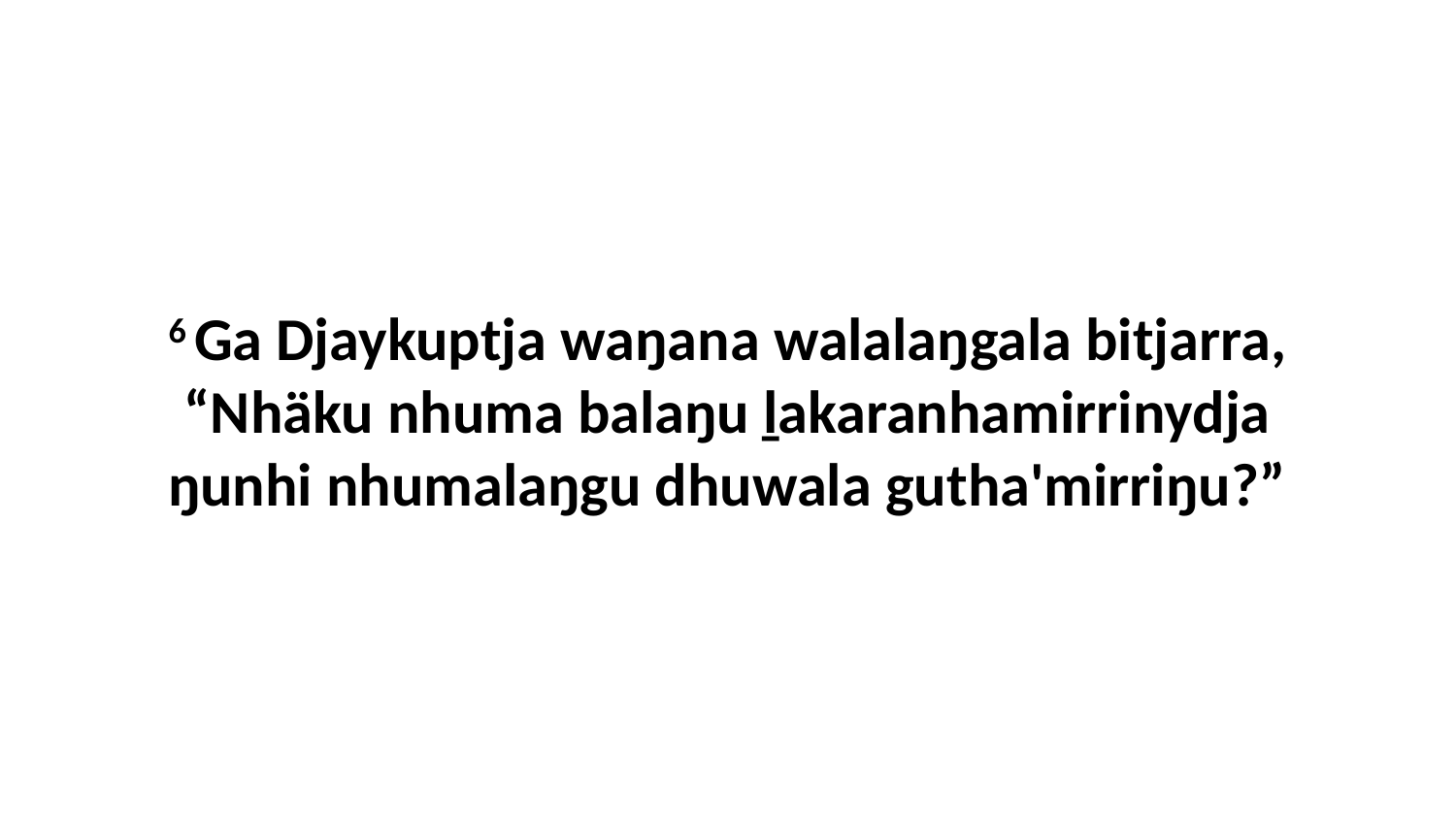

6 Ga Djaykuptja waŋana walalaŋgala bitjarra, “Nhäku nhuma balaŋu ḻakaranhamirrinydja ŋunhi nhumalaŋgu dhuwala gutha'mirriŋu?”